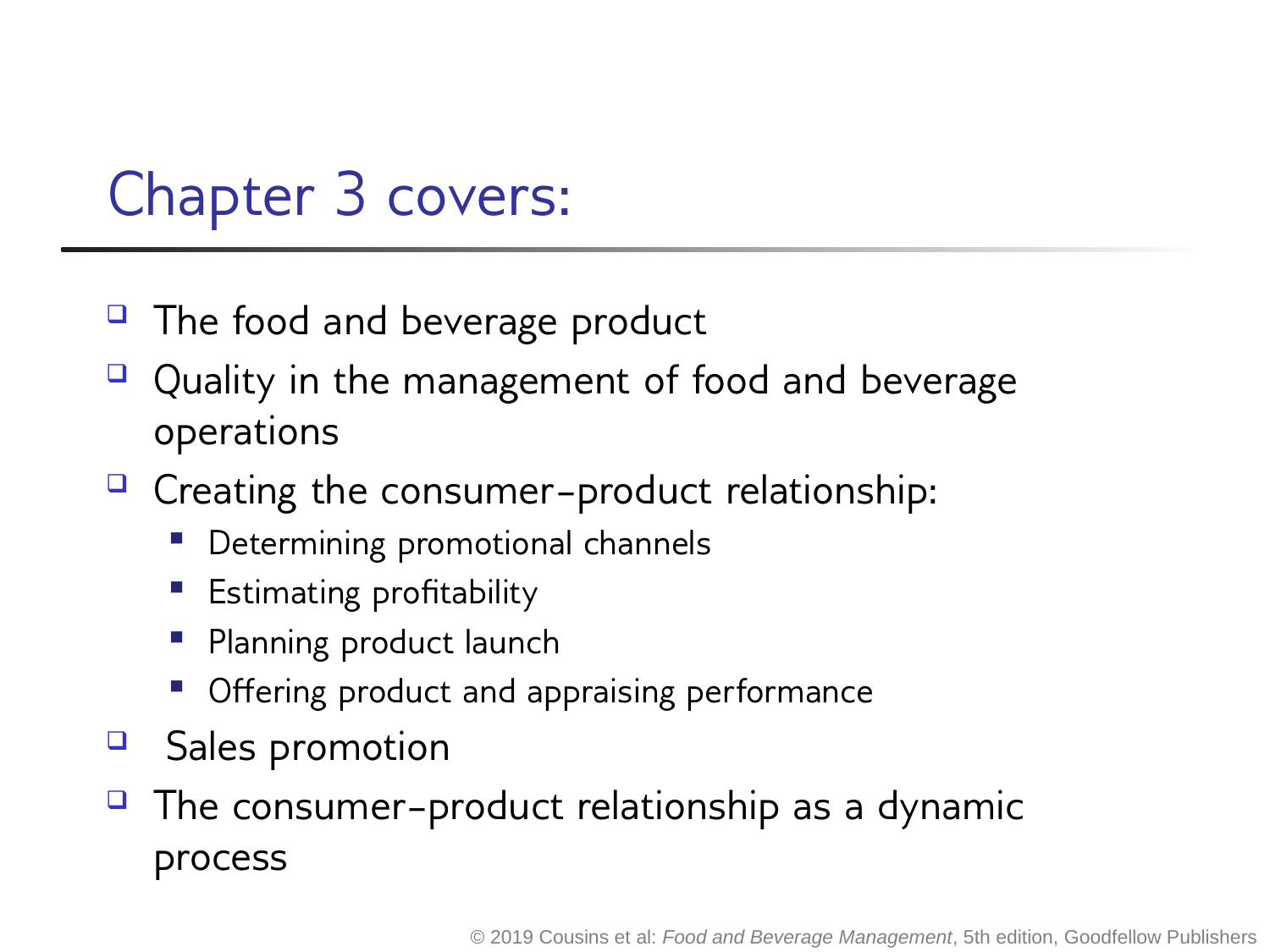

# Chapter 3 covers:
The food and beverage product
Quality in the management of food and beverage operations
Creating the consumer–product relationship:
Determining promotional channels
Estimating profitability
Planning product launch
Offering product and appraising performance
 Sales promotion
The consumer–product relationship as a dynamic process